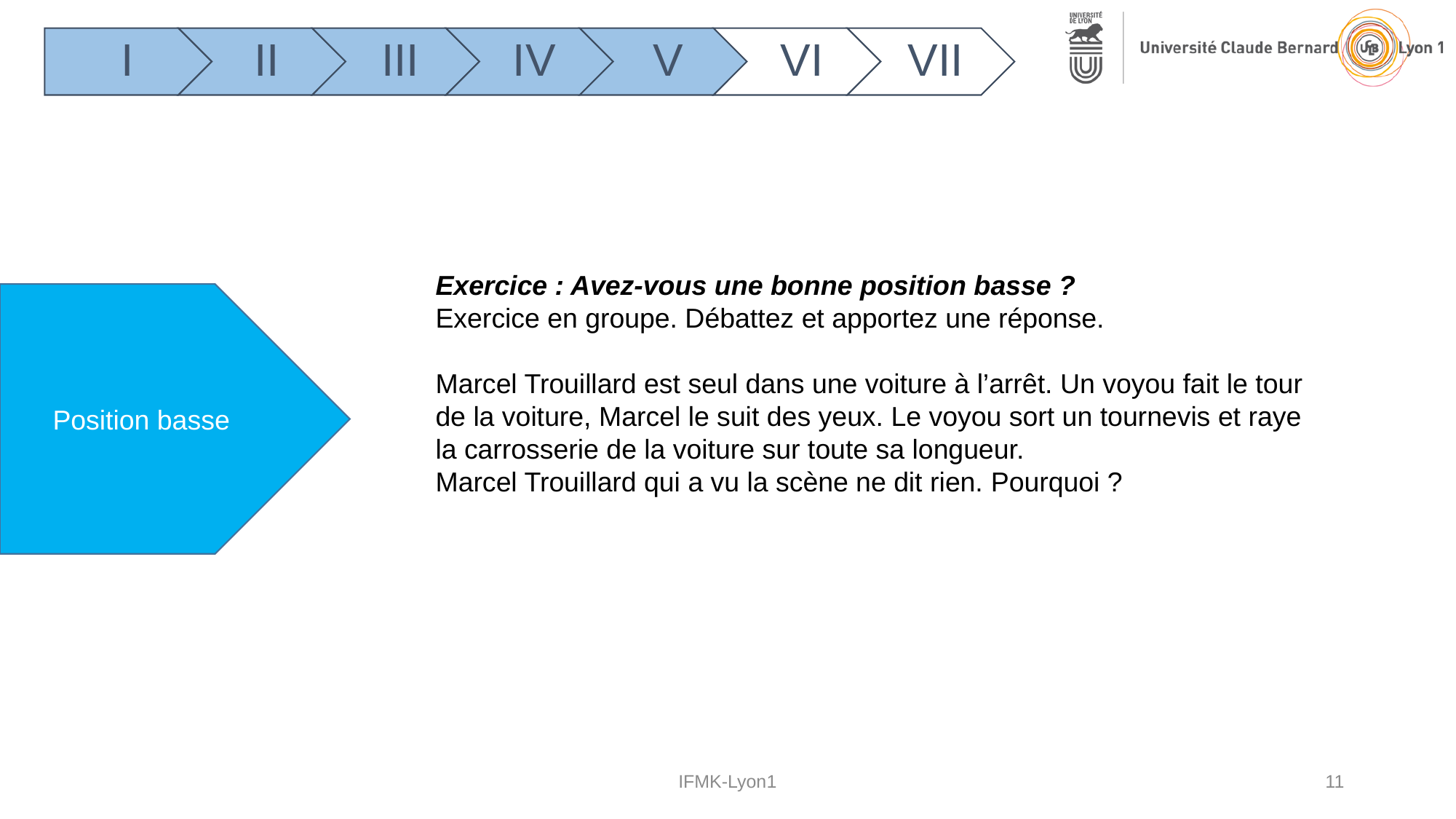

I
II
III
IV
V
VI
VII
Exercice : Avez-vous une bonne position basse ?
Exercice en groupe. Débattez et apportez une réponse.

Marcel Trouillard est seul dans une voiture à l’arrêt. Un voyou fait le tour de la voiture, Marcel le suit des yeux. Le voyou sort un tournevis et raye la carrosserie de la voiture sur toute sa longueur.
Marcel Trouillard qui a vu la scène ne dit rien. Pourquoi ?

Position basse
IFMK-Lyon1
11